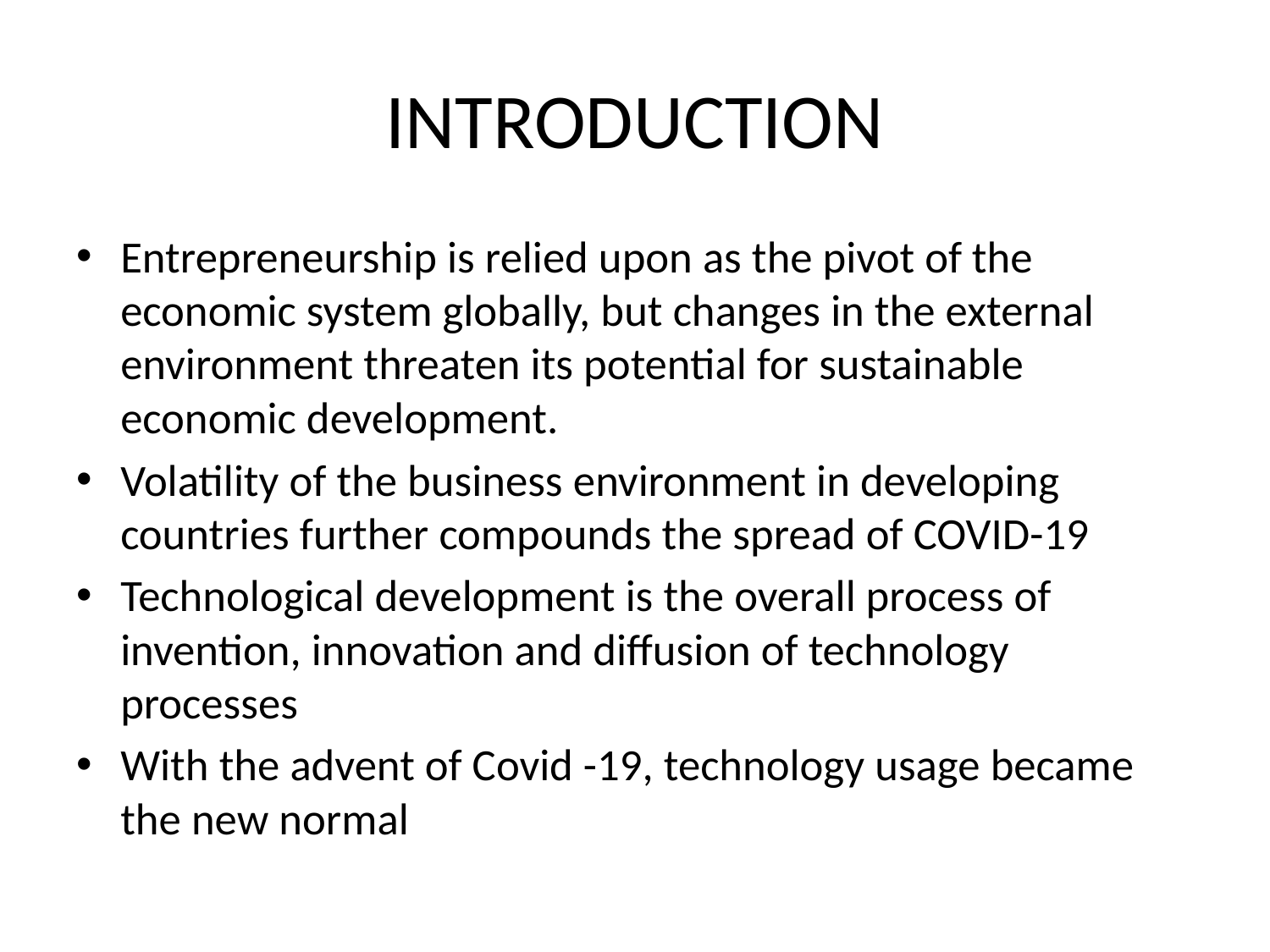

# INTRODUCTION
Entrepreneurship is relied upon as the pivot of the economic system globally, but changes in the external environment threaten its potential for sustainable economic development.
Volatility of the business environment in developing countries further compounds the spread of COVID-19
Technological development is the overall process of invention, innovation and diffusion of technology processes
With the advent of Covid -19, technology usage became the new normal